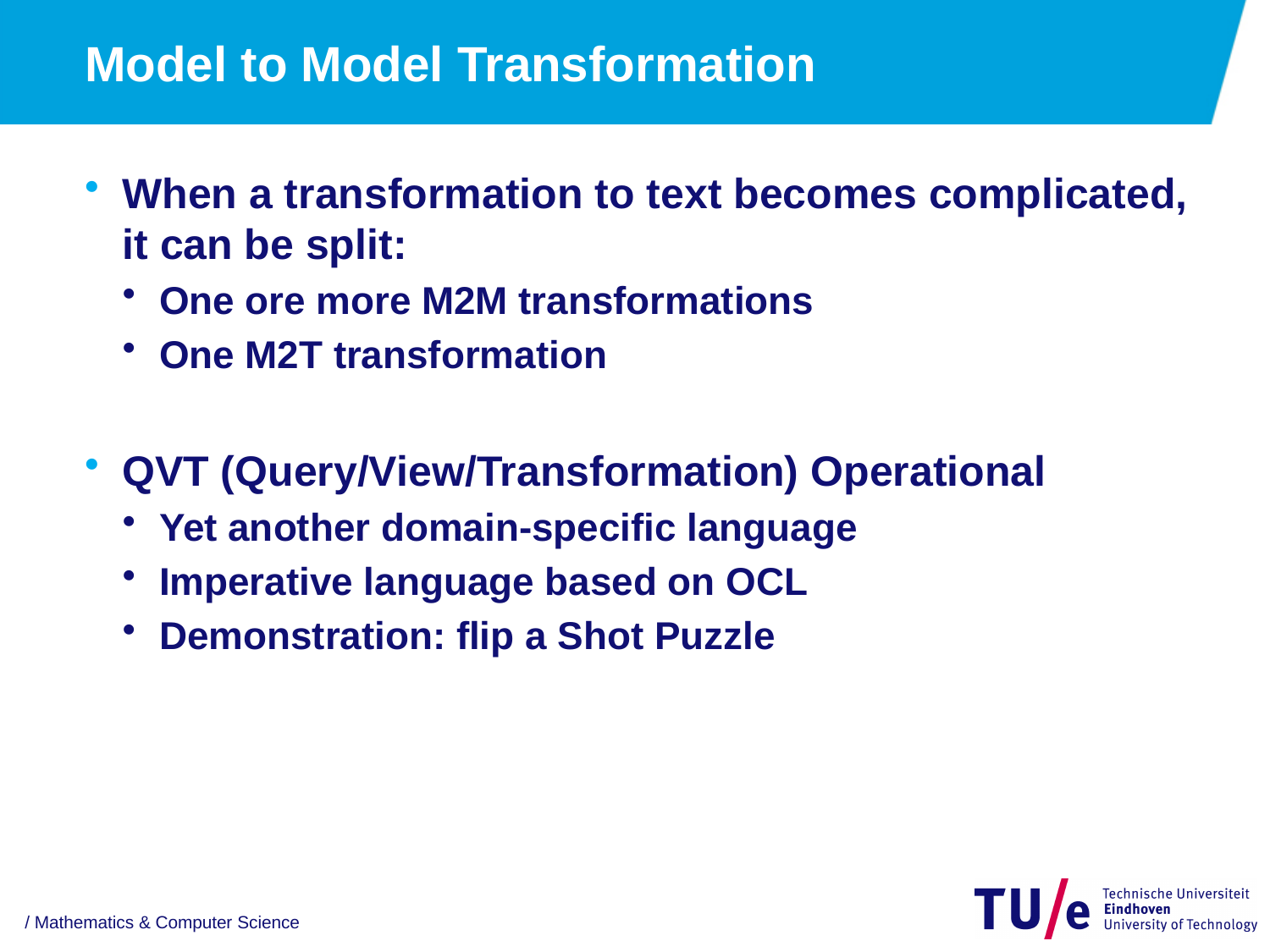

# Model to Model Transformation
When a transformation to text becomes complicated, it can be split:
One ore more M2M transformations
One M2T transformation

QVT (Query/View/Transformation) Operational
Yet another domain-specific language
Imperative language based on OCL
Demonstration: flip a Shot Puzzle
/ Mathematics & Computer Science